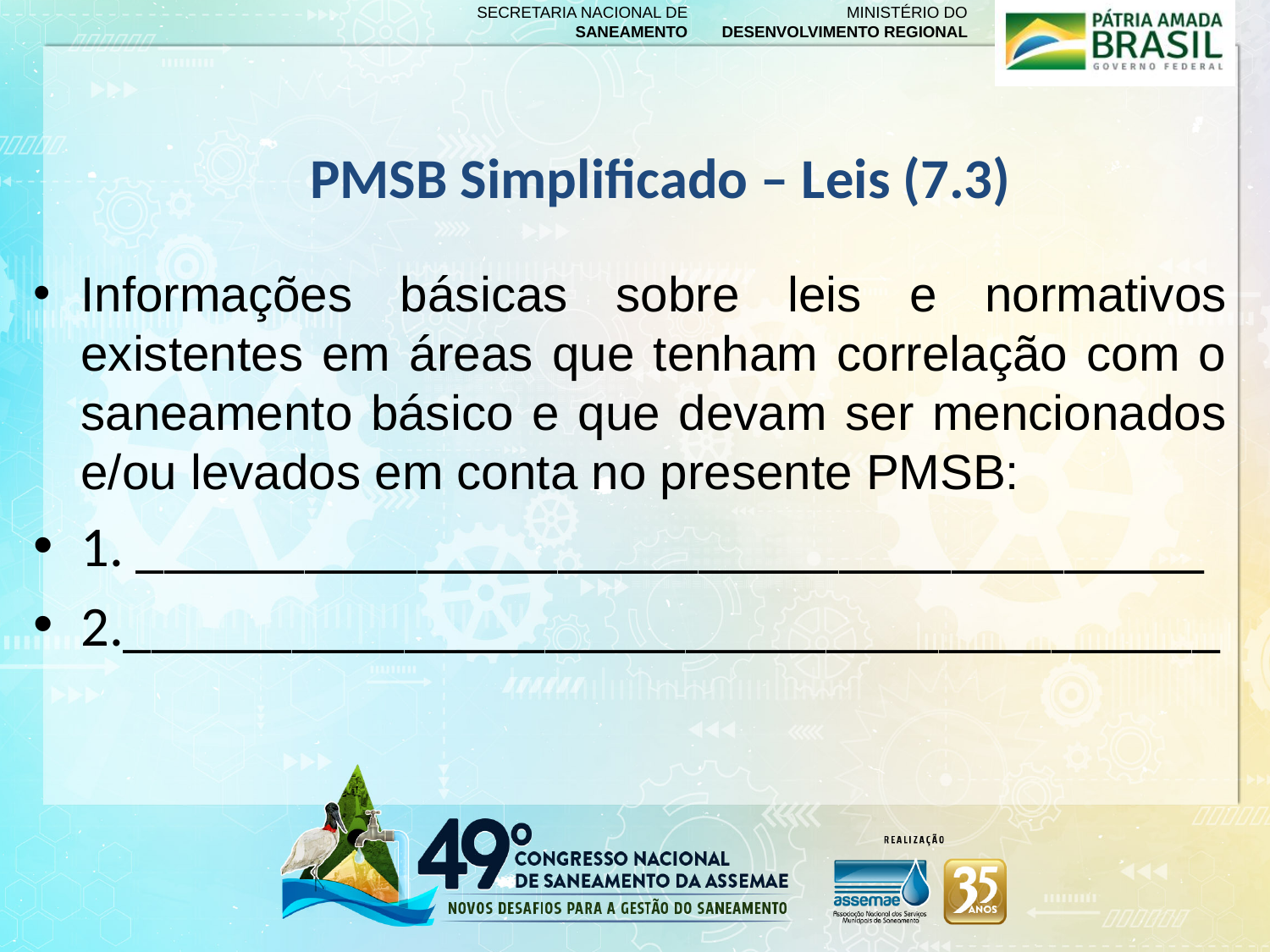

PMSB Simplificado – Leis (7.3)
#
Informações básicas sobre leis e normativos existentes em áreas que tenham correlação com o saneamento básico e que devam ser mencionados e/ou levados em conta no presente PMSB:
1. ______________________________________
2._______________________________________